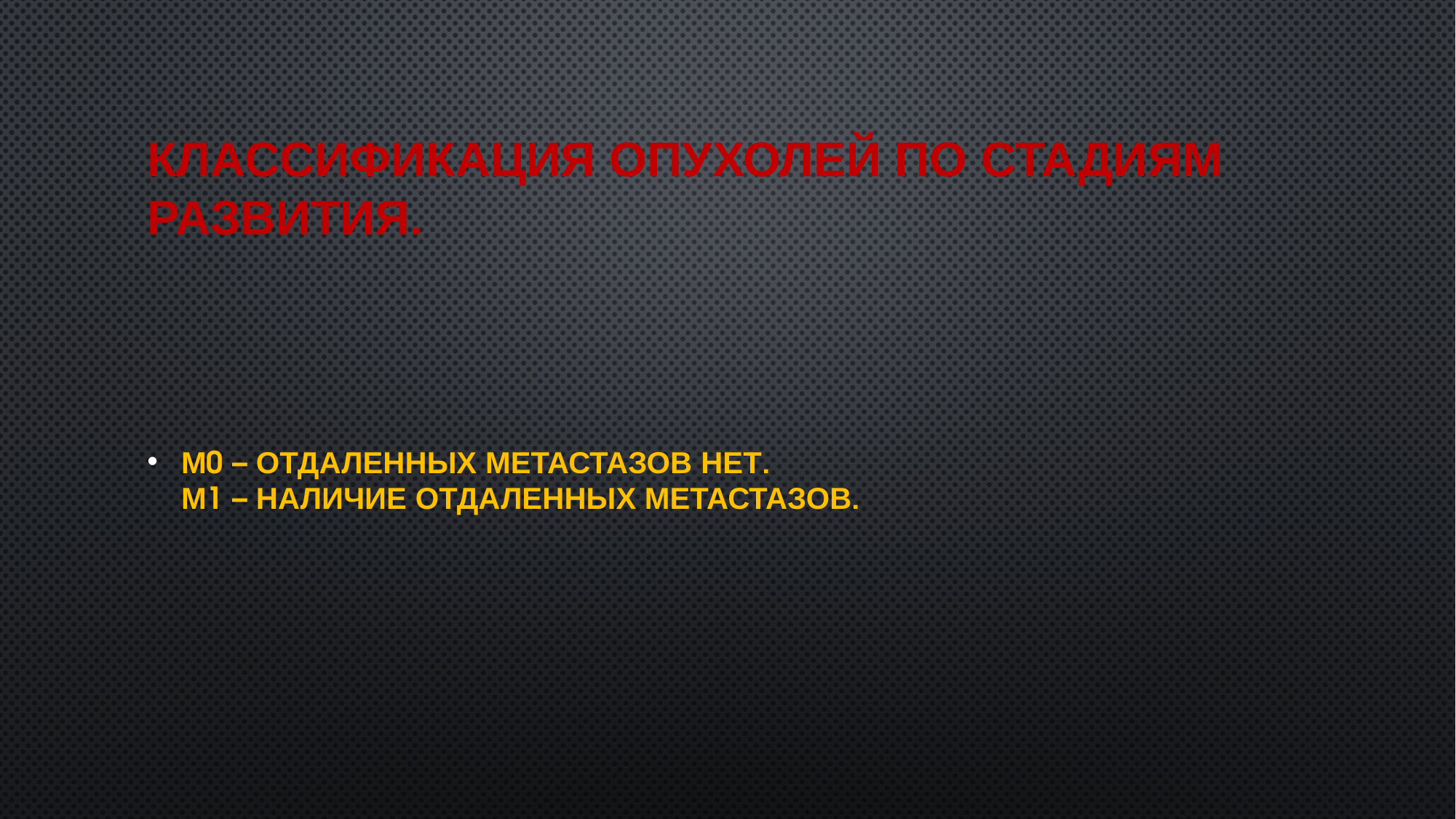

# Классификация опухолей по стадиям развития.
М0 – отдаленных метастазов нет.
М1 – наличие отдаленных метастазов.